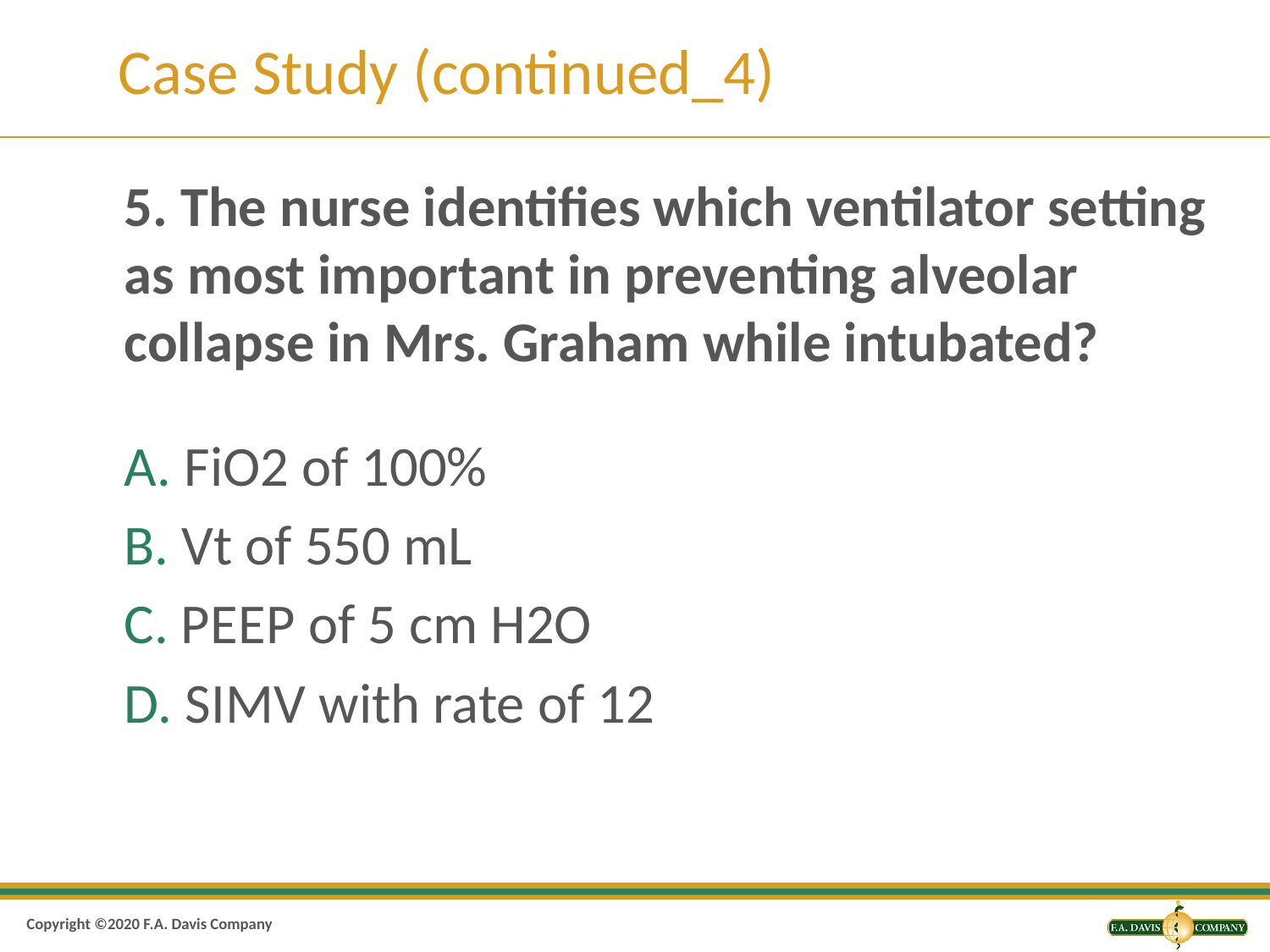

# Case Study (continued_4)
5. The nurse identifies which ventilator setting as most important in preventing alveolar collapse in Mrs. Graham while intubated?
A. FiO2 of 100%
B. Vt of 550 mL
C. P E E P of 5 cm H2O
D. S I M V with rate of 12